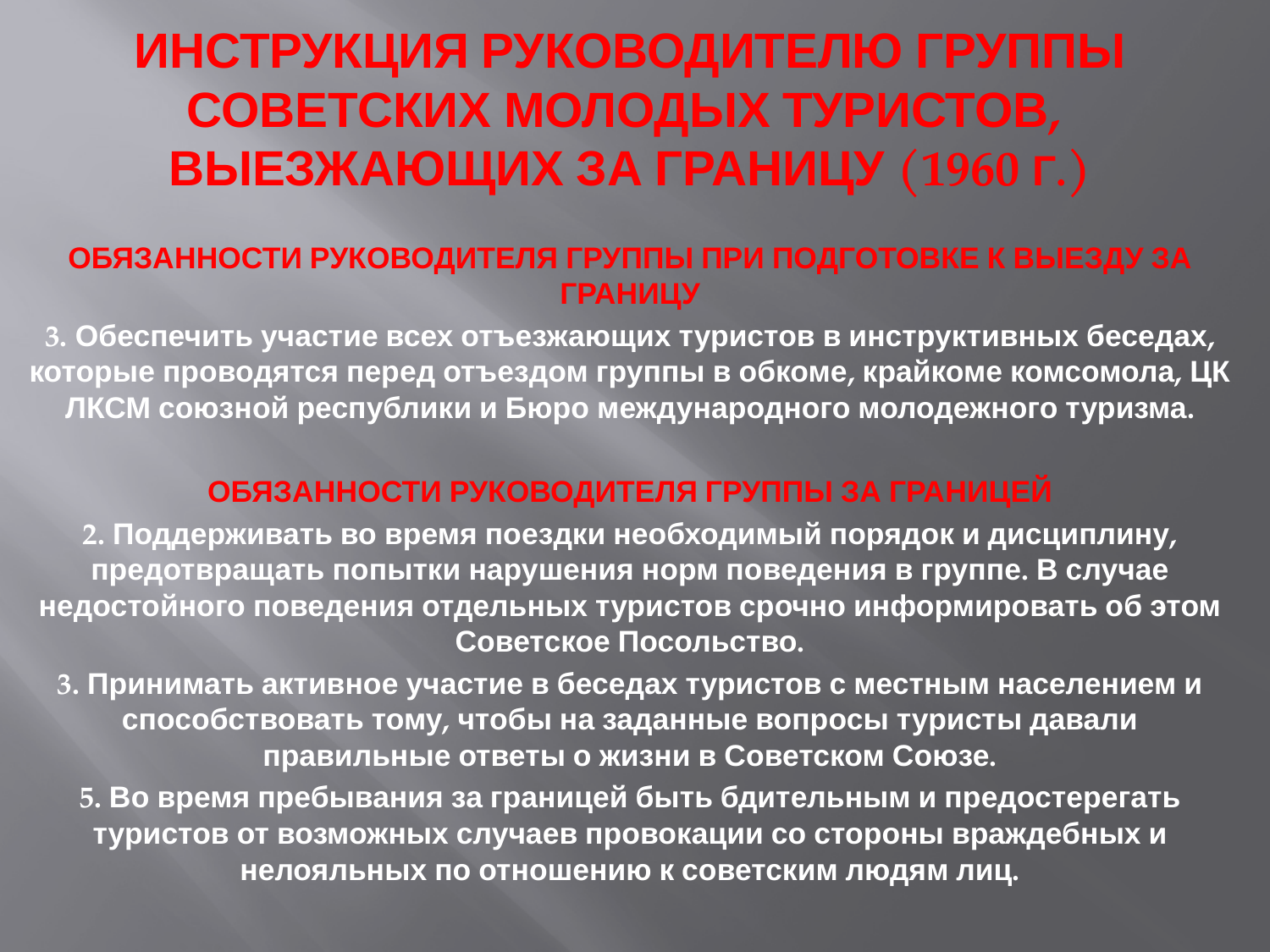

# ИНСТРУКЦИЯ РУКОВОДИТЕЛЮ ГРУППЫ СОВЕТСКИХ МОЛОДЫХ ТУРИСТОВ, ВЫЕЗЖАЮЩИХ ЗА ГРАНИЦУ (1960 г.)

ОБЯЗАННОСТИ РУКОВОДИТЕЛЯ ГРУППЫ ПРИ ПОДГОТОВКЕ К ВЫЕЗДУ ЗА ГРАНИЦУ
3. Обеспечить участие всех отъезжающих туристов в инструктивных беседах, которые проводятся перед отъездом группы в обкоме, крайкоме комсомола, ЦК ЛКСМ союзной республики и Бюро международного молодежного туризма.

ОБЯЗАННОСТИ РУКОВОДИТЕЛЯ ГРУППЫ ЗА ГРАНИЦЕЙ
2. Поддерживать во время поездки необходимый порядок и дисциплину, предотвращать попытки нарушения норм поведения в группе. В случае недостойного поведения отдельных туристов срочно информировать об этом Советское Посольство.
3. Принимать активное участие в беседах туристов с местным населением и способствовать тому, чтобы на заданные вопросы туристы давали правильные ответы о жизни в Советском Союзе.
5. Во время пребывания за границей быть бдительным и предостерегать туристов от возможных случаев провокации со стороны враждебных и нелояльных по отношению к советским людям лиц.